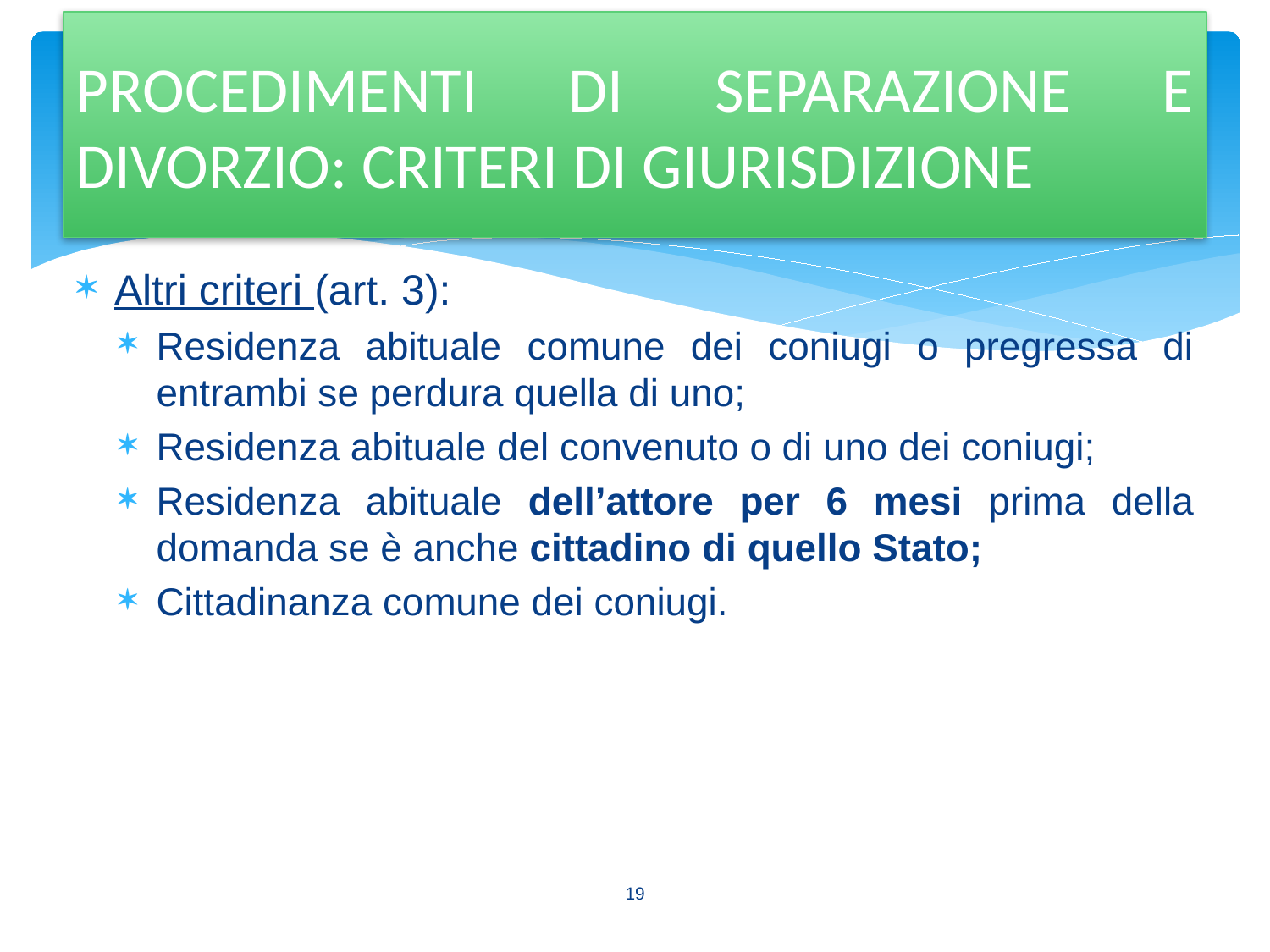

PROCEDIMENTI DI SEPARAZIONE E DIVORZIO: CRITERI DI GIURISDIZIONE
Altri criteri (art. 3):
Residenza abituale comune dei coniugi o pregressa di entrambi se perdura quella di uno;
Residenza abituale del convenuto o di uno dei coniugi;
Residenza abituale dell’attore per 6 mesi prima della domanda se è anche cittadino di quello Stato;
Cittadinanza comune dei coniugi.
19